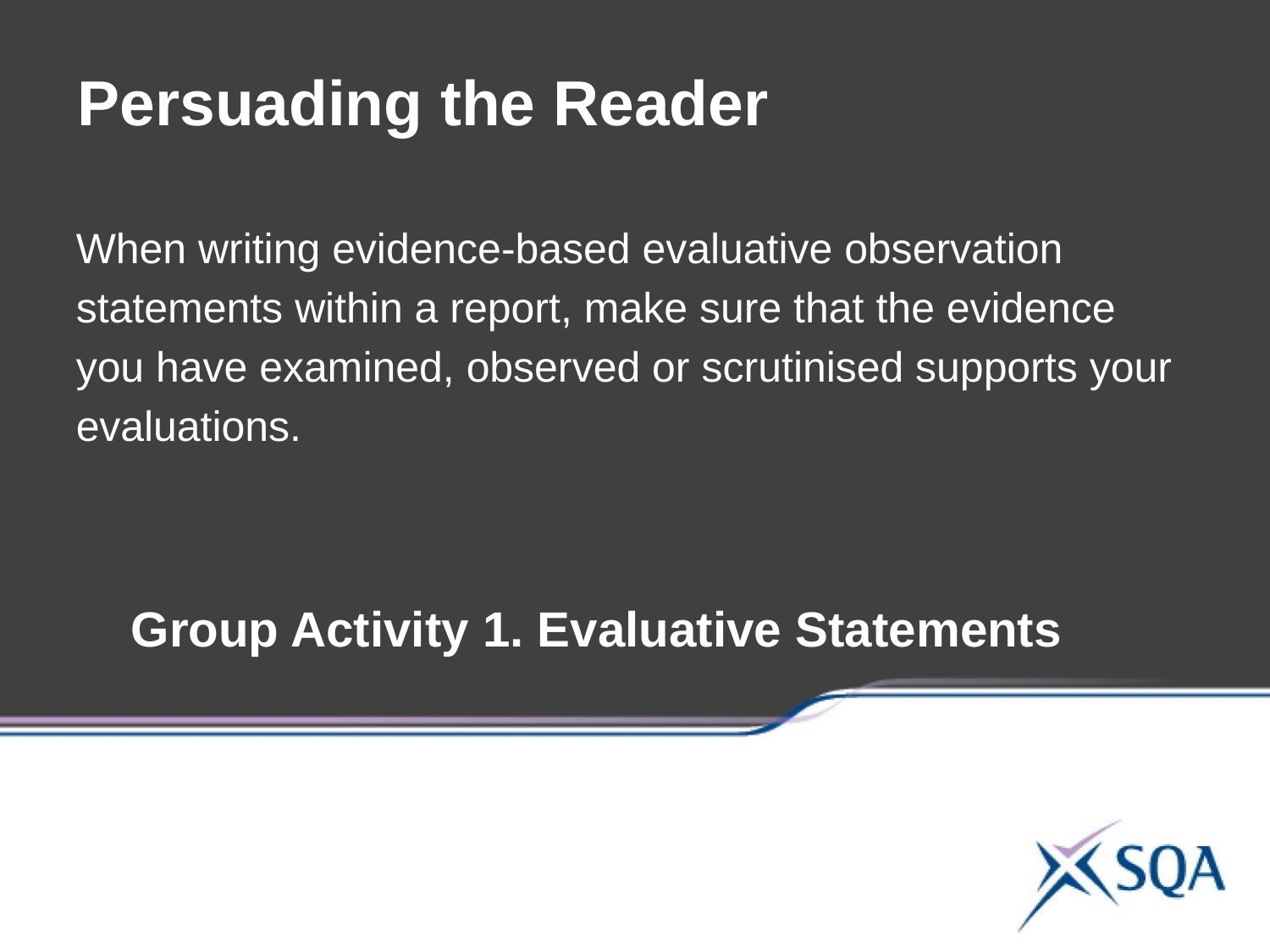

# Persuading the Reader
When writing evidence-based evaluative observation
statements within a report, make sure that the evidence
you have examined, observed or scrutinised supports your
evaluations.

    Group Activity 1. Evaluative Statements